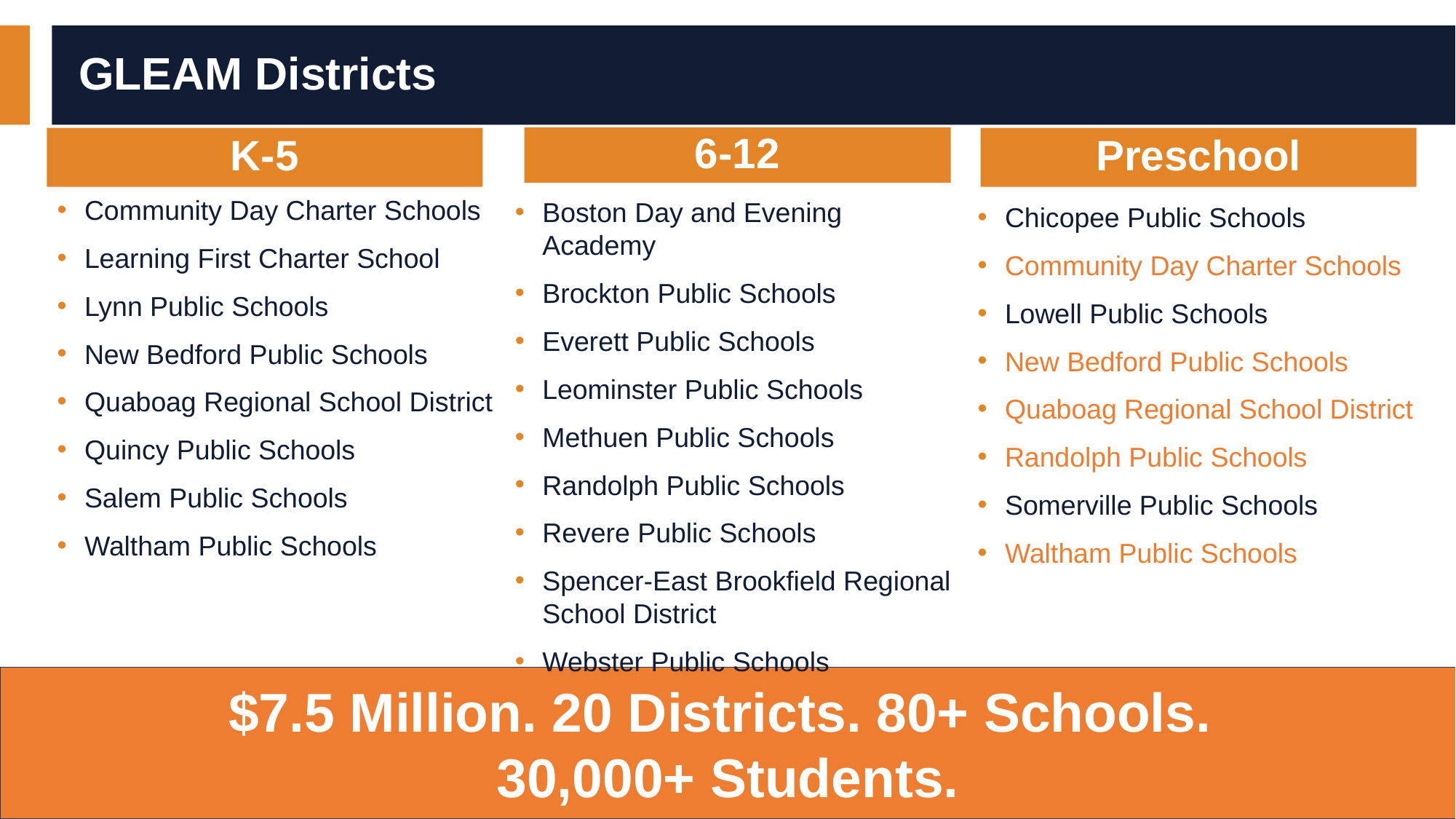

# GLEAM Districts
6-12
K-5
Preschool
Community Day Charter Schools
Learning First Charter School
Lynn Public Schools
New Bedford Public Schools
Quaboag Regional School District
Quincy Public Schools
Salem Public Schools
Waltham Public Schools
Boston Day and Evening Academy
Brockton Public Schools
Everett Public Schools
Leominster Public Schools
Methuen Public Schools
Randolph Public Schools
Revere Public Schools
Spencer-East Brookfield Regional School District
Webster Public Schools

Chicopee Public Schools
Community Day Charter Schools
Lowell Public Schools
New Bedford Public Schools
Quaboag Regional School District
Randolph Public Schools
Somerville Public Schools
Waltham Public Schools
$7.5 Million. 20 Districts. 80+ Schools.
30,000+ Students.
11